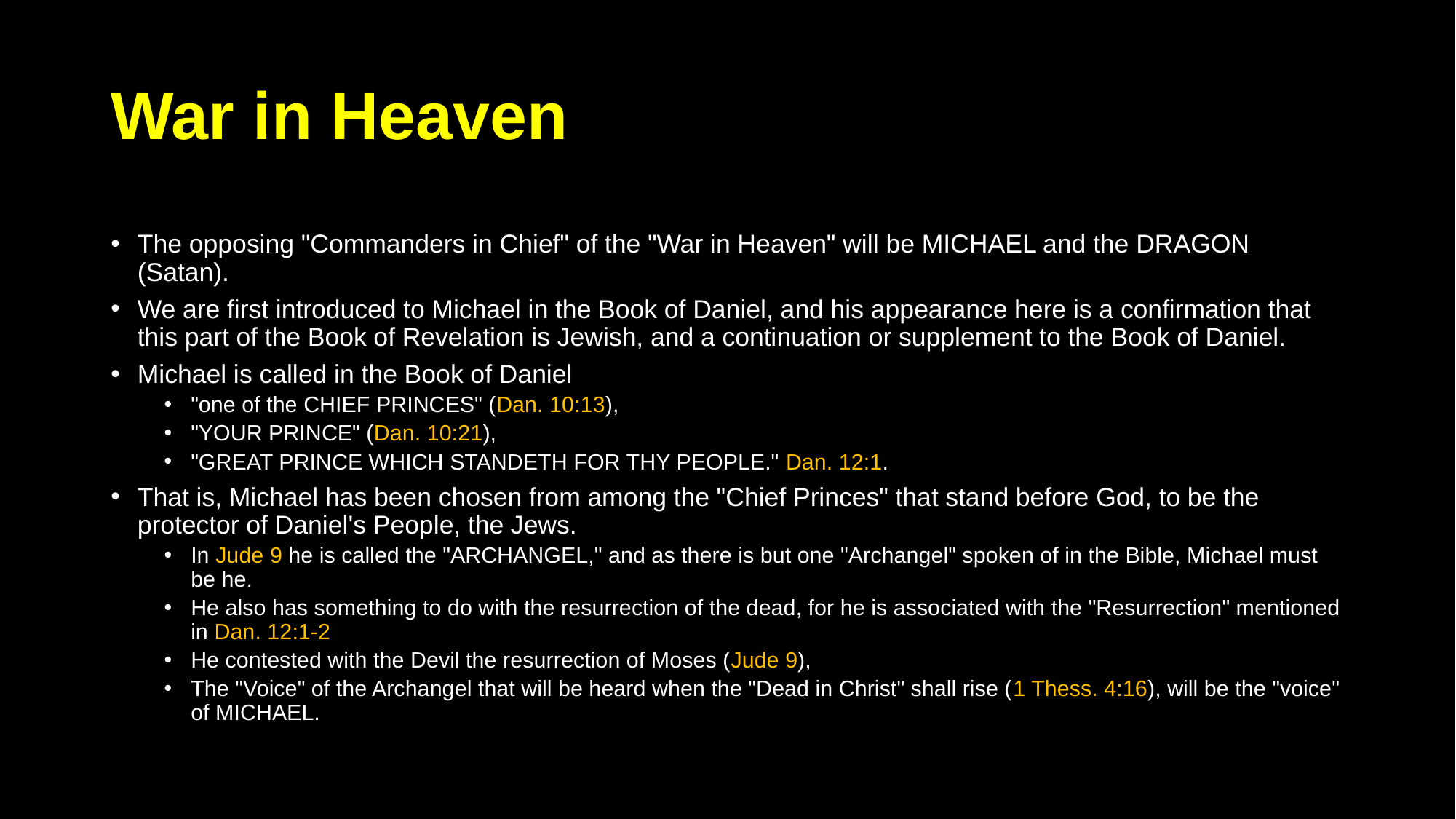

# War in Heaven
The opposing "Commanders in Chief" of the "War in Heaven" will be MICHAEL and the DRAGON (Satan).
We are first introduced to Michael in the Book of Daniel, and his appearance here is a confirmation that this part of the Book of Revelation is Jewish, and a continuation or supplement to the Book of Daniel.
Michael is called in the Book of Daniel
"one of the CHIEF PRINCES" (Dan. 10:13),
"YOUR PRINCE" (Dan. 10:21),
"GREAT PRINCE WHICH STANDETH FOR THY PEOPLE." Dan. 12:1.
That is, Michael has been chosen from among the "Chief Princes" that stand before God, to be the protector of Daniel's People, the Jews.
In Jude 9 he is called the "ARCHANGEL," and as there is but one "Archangel" spoken of in the Bible, Michael must be he.
He also has something to do with the resurrection of the dead, for he is associated with the "Resurrection" mentioned in Dan. 12:1-2
He contested with the Devil the resurrection of Moses (Jude 9),
The "Voice" of the Archangel that will be heard when the "Dead in Christ" shall rise (1 Thess. 4:16), will be the "voice" of MICHAEL.